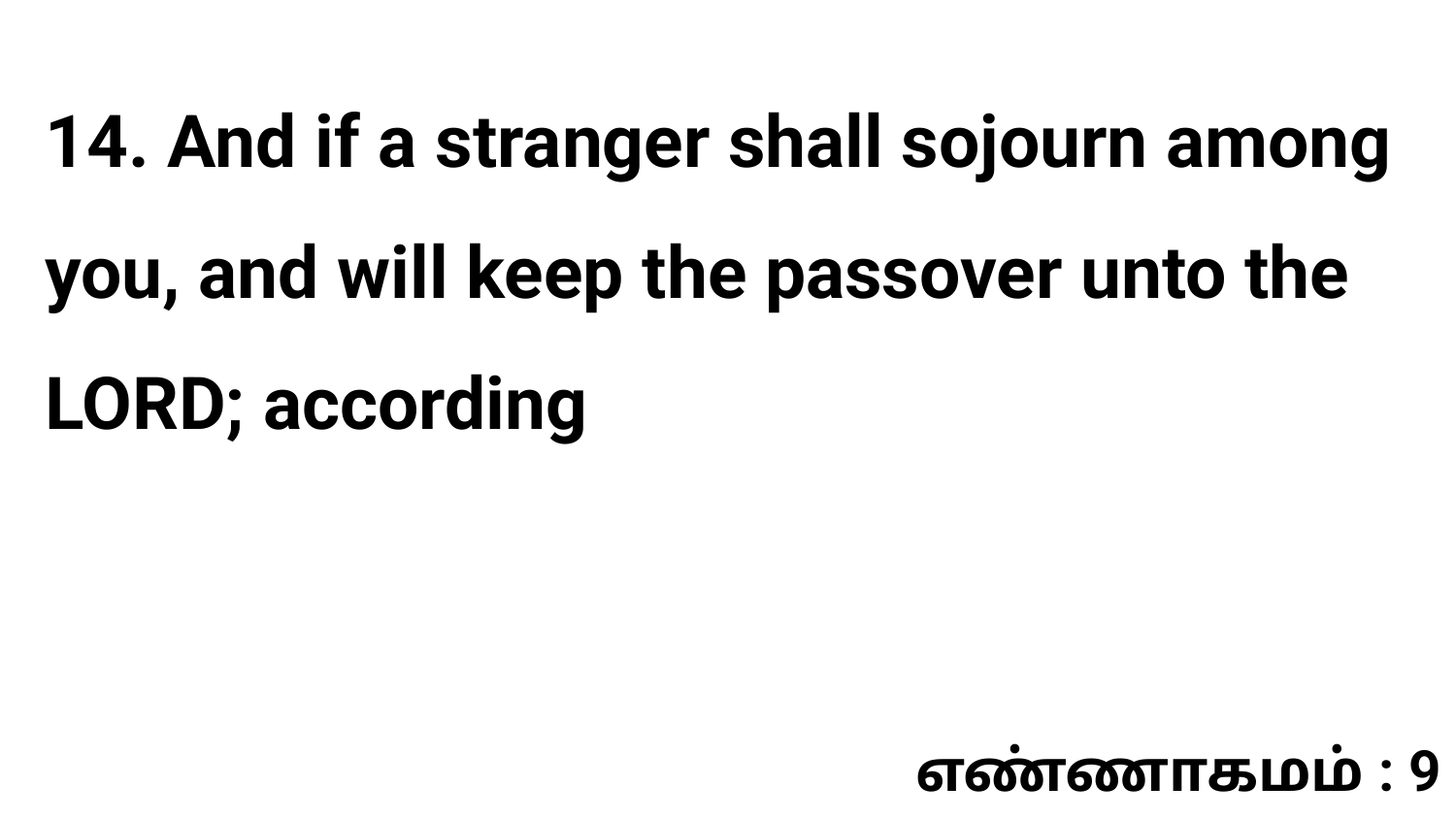

14. And if a stranger shall sojourn among you, and will keep the passover unto the LORD; according
எண்ணாகமம் : 9